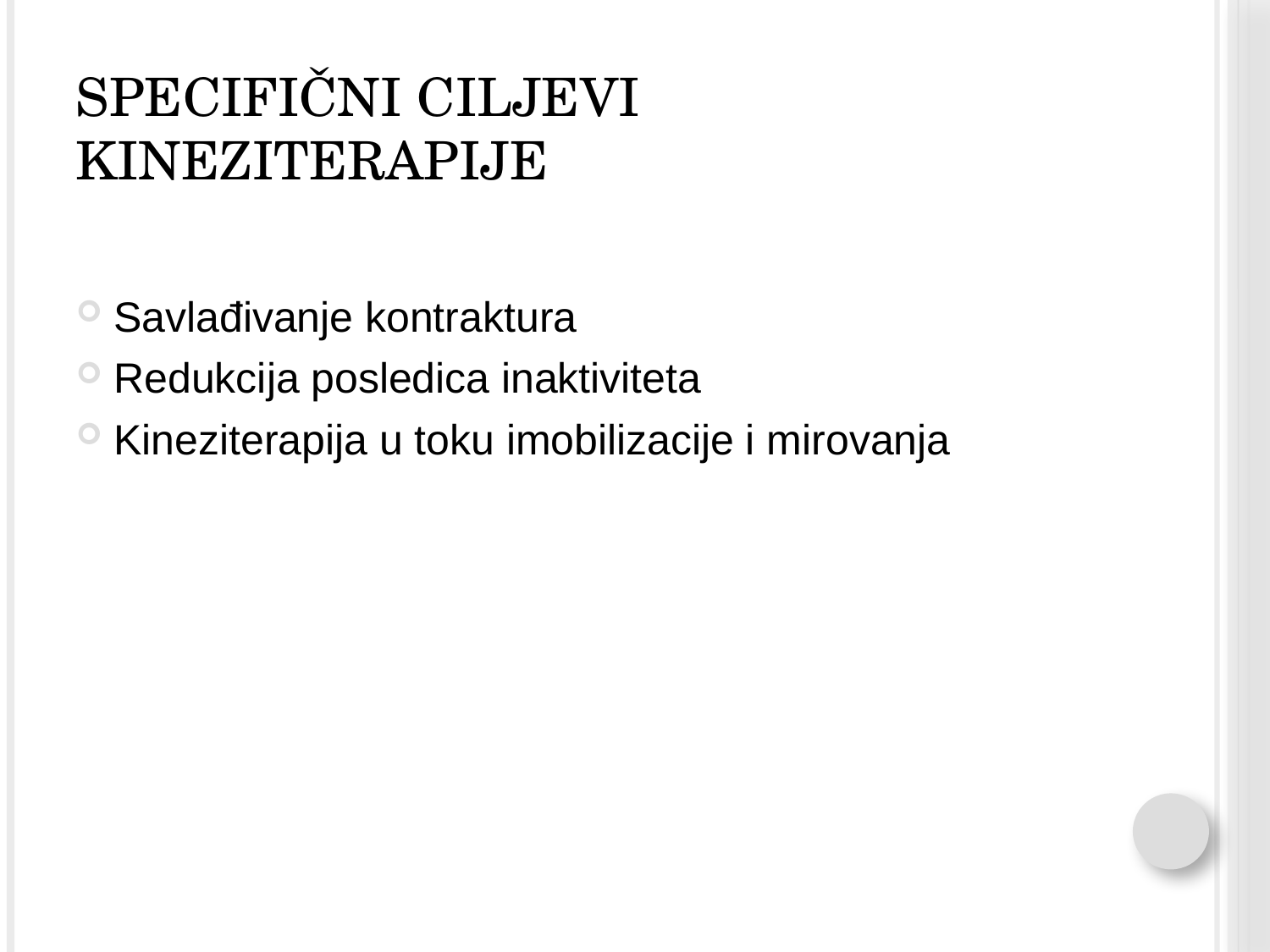

# Specifični ciljevi kineziterapije

Savlađivanje kontraktura
Redukcija posledica inaktiviteta
Kineziterapija u toku imobilizacije i mirovanja